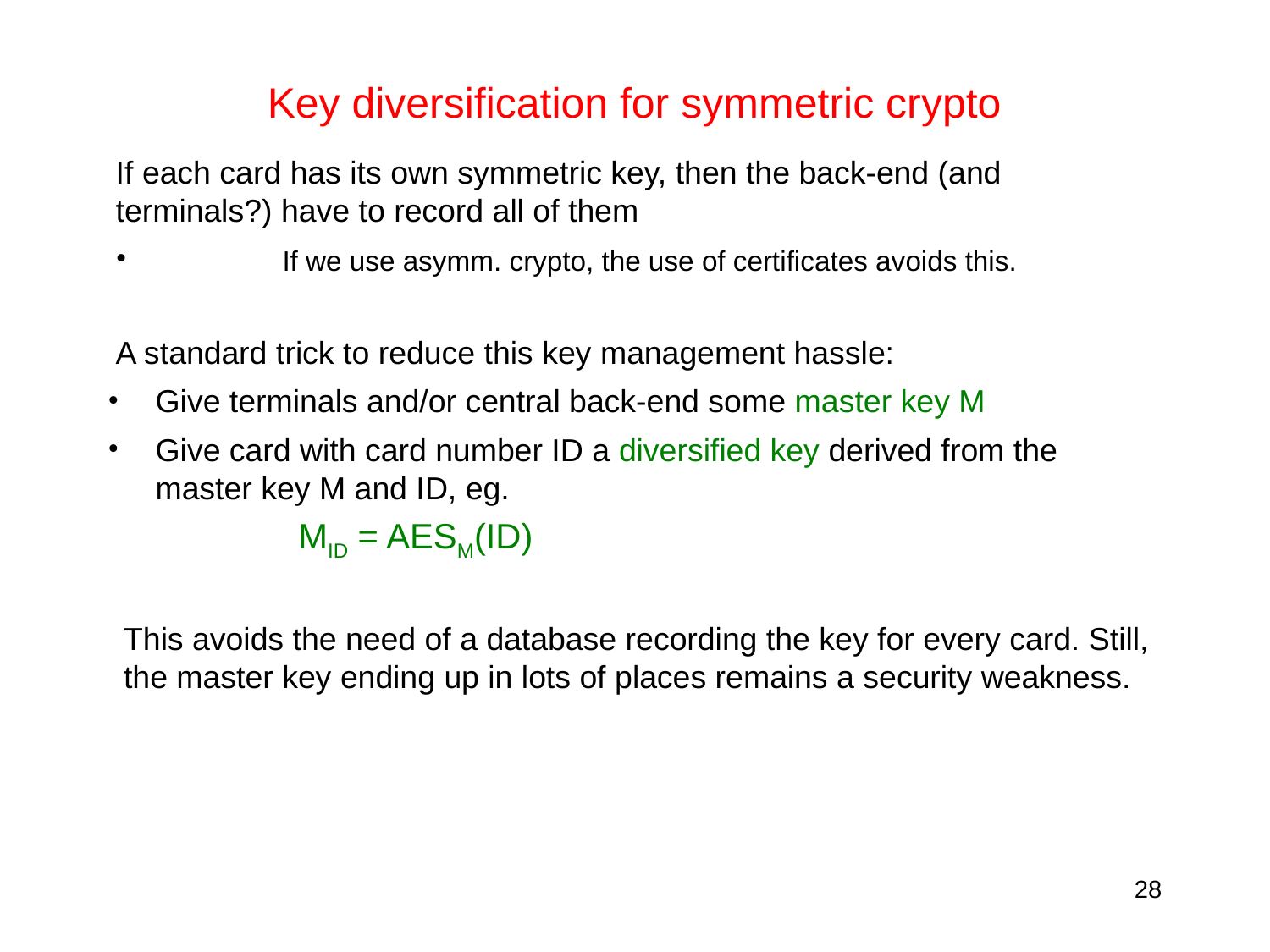

# Key diversification for symmetric crypto
If each card has its own symmetric key, then the back-end (and terminals?) have to record all of them
	If we use asymm. crypto, the use of certificates avoids this.

A standard trick to reduce this key management hassle:
Give terminals and/or central back-end some master key M
Give card with card number ID a diversified key derived from the master key M and ID, eg.
MID = AESM(ID)

This avoids the need of a database recording the key for every card. Still, the master key ending up in lots of places remains a security weakness.

28